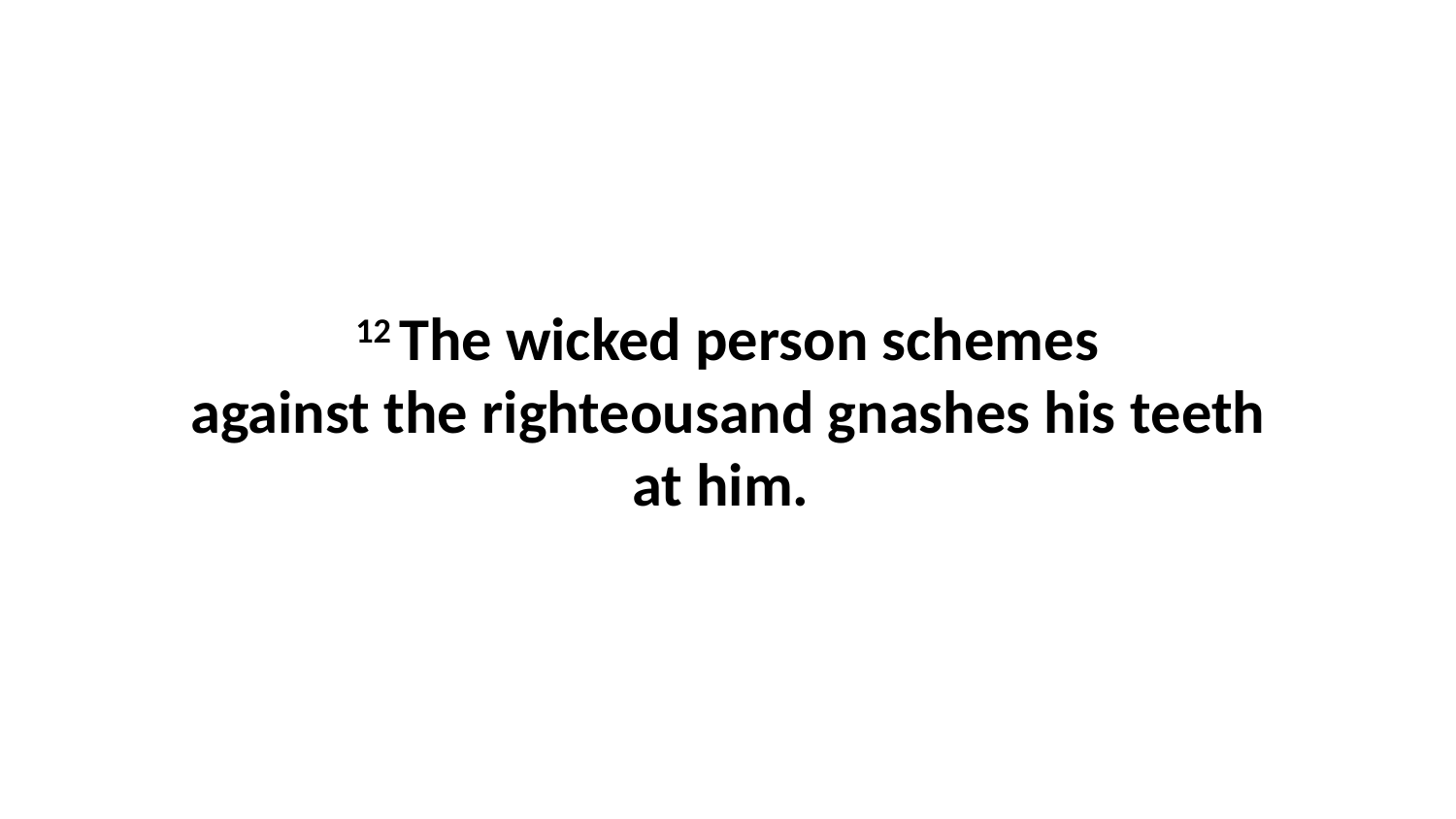

12 The wicked person schemes against the righteousand gnashes his teeth at him.